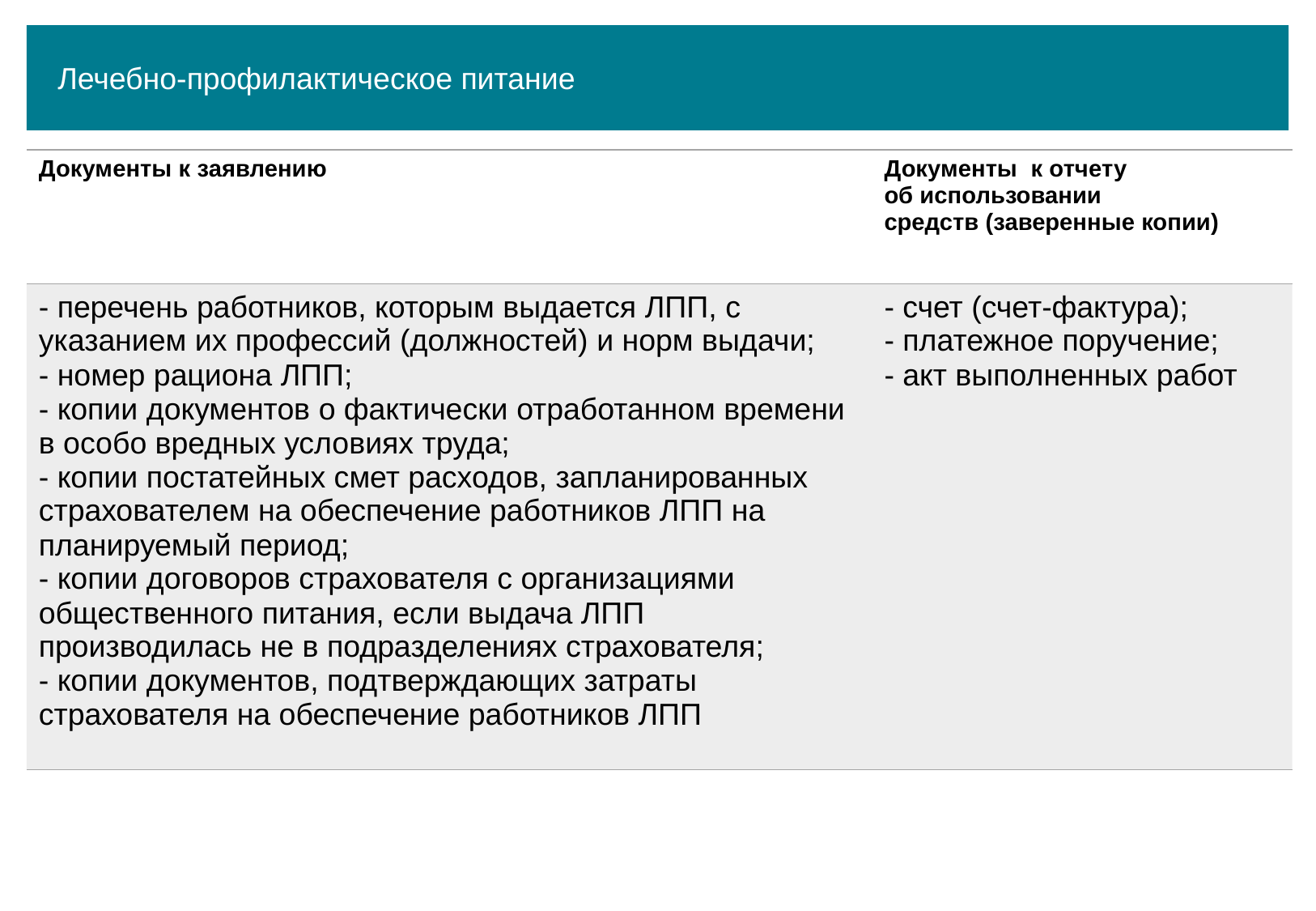

Лечебно-профилактическое питание

| Документы к заявлению | Документы к отчету об использовании средств (заверенные копии) |
| --- | --- |
| - перечень работников, которым выдается ЛПП, с указанием их профессий (должностей) и норм выдачи; - номер рациона ЛПП; - копии документов о фактически отработанном времени в особо вредных условиях труда; - копии постатейных смет расходов, запланированных страхователем на обеспечение работников ЛПП на планируемый период; - копии договоров страхователя с организациями общественного питания, если выдача ЛПП производилась не в подразделениях страхователя; - копии документов, подтверждающих затраты страхователя на обеспечение работников ЛПП | - счет (счет-фактура); - платежное поручение; - акт выполненных работ |